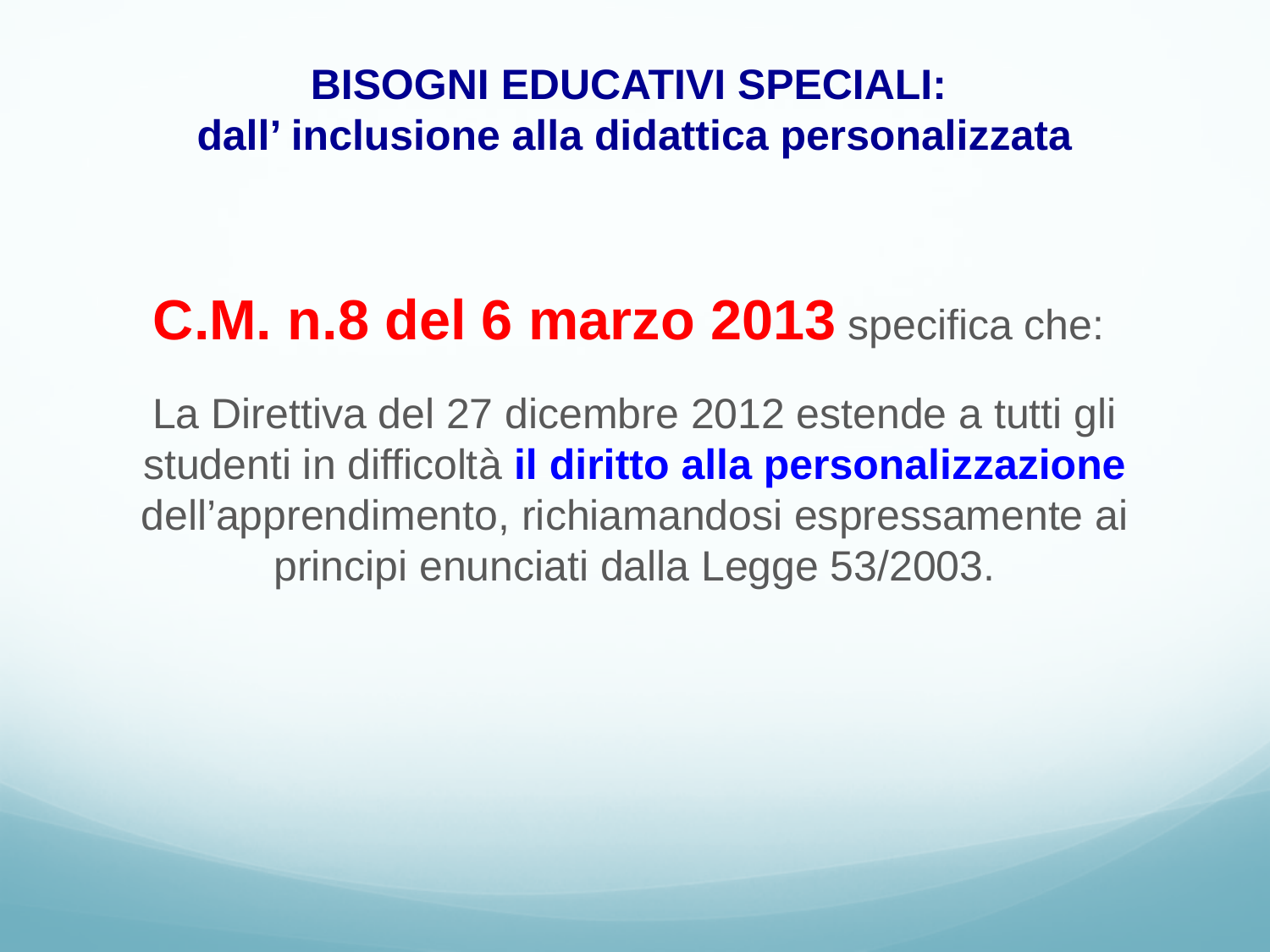

# BISOGNI EDUCATIVI SPECIALI: dall’ inclusione alla didattica personalizzata
C.M. n.8 del 6 marzo 2013 specifica che:
La Direttiva del 27 dicembre 2012 estende a tutti gli studenti in difficoltà il diritto alla personalizzazione dell’apprendimento, richiamandosi espressamente ai principi enunciati dalla Legge 53/2003.